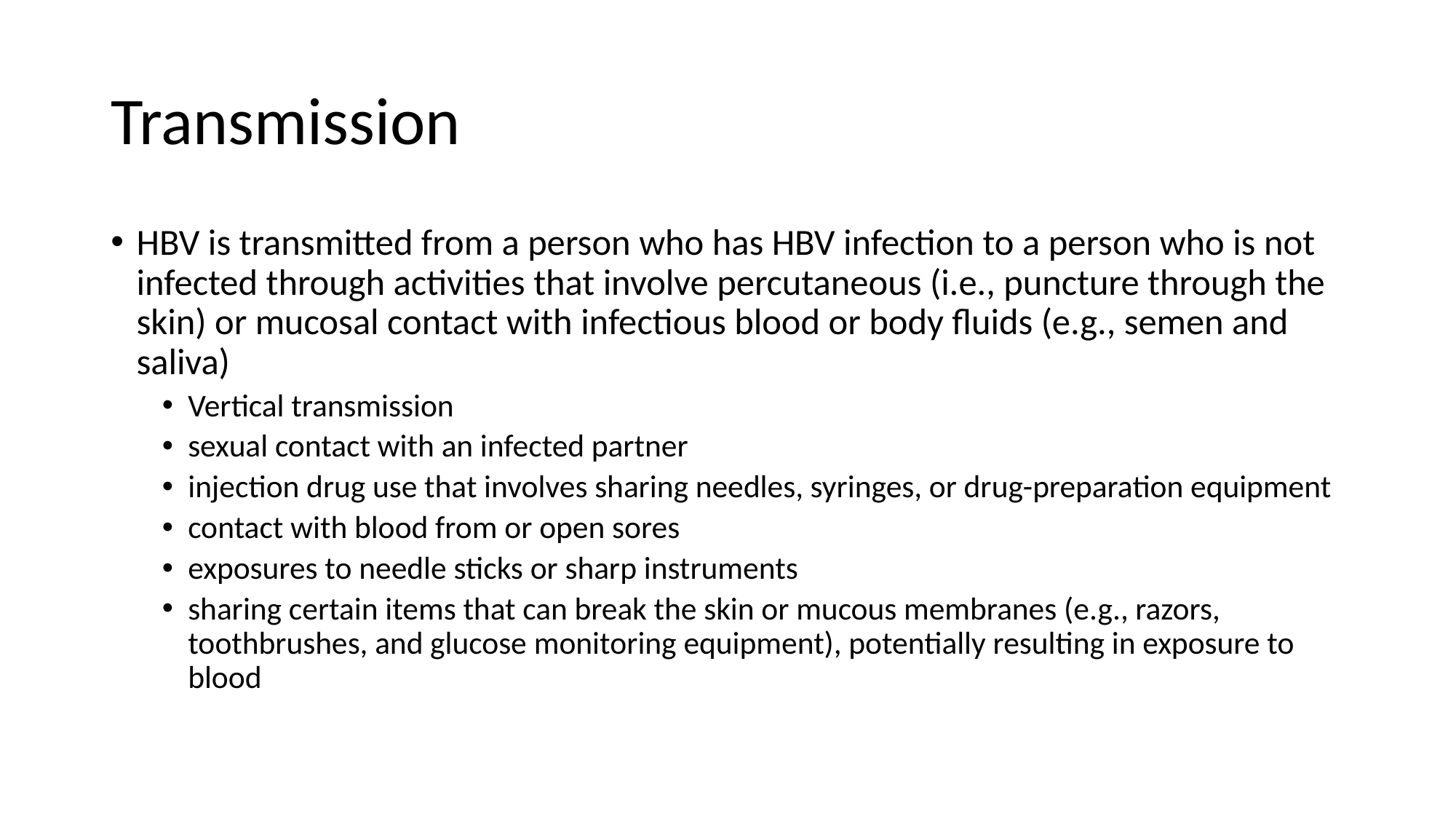

# Transmission
HBV is transmitted from a person who has HBV infection to a person who is not infected through activities that involve percutaneous (i.e., puncture through the skin) or mucosal contact with infectious blood or body fluids (e.g., semen and saliva)
Vertical transmission
sexual contact with an infected partner
injection drug use that involves sharing needles, syringes, or drug-preparation equipment
contact with blood from or open sores
exposures to needle sticks or sharp instruments
sharing certain items that can break the skin or mucous membranes (e.g., razors, toothbrushes, and glucose monitoring equipment), potentially resulting in exposure to blood